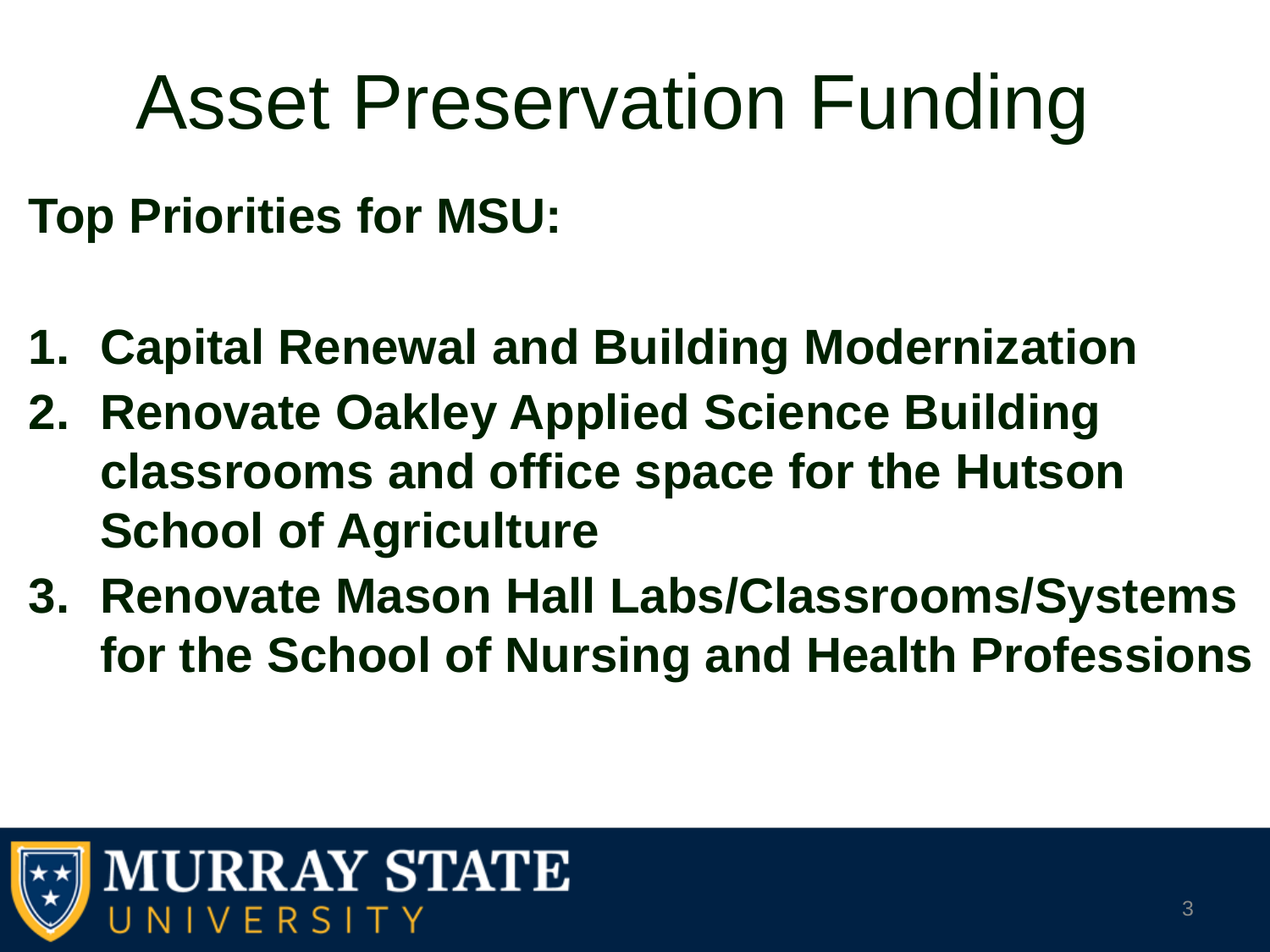

# Asset Preservation Funding
Top Priorities for MSU:

Capital Renewal and Building Modernization
Renovate Oakley Applied Science Building classrooms and office space for the Hutson School of Agriculture
Renovate Mason Hall Labs/Classrooms/Systems for the School of Nursing and Health Professions
3